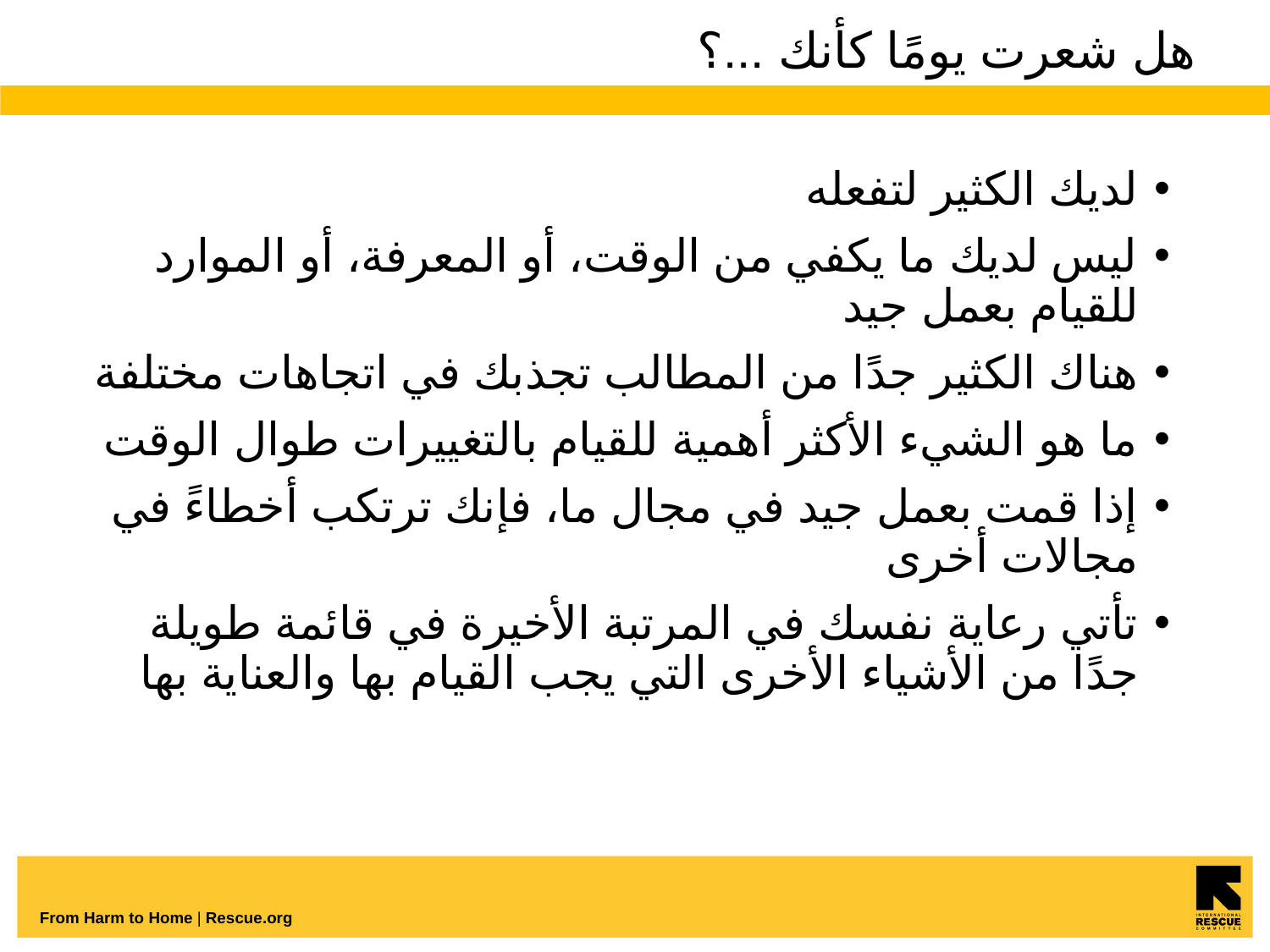

# هل شعرت يومًا كأنك ...؟
لديك الكثير لتفعله
ليس لديك ما يكفي من الوقت، أو المعرفة، أو الموارد للقيام بعمل جيد
هناك الكثير جدًا من المطالب تجذبك في اتجاهات مختلفة
ما هو الشيء الأكثر أهمية للقيام بالتغييرات طوال الوقت
إذا قمت بعمل جيد في مجال ما، فإنك ترتكب أخطاءً في مجالات أخرى
تأتي رعاية نفسك في المرتبة الأخيرة في قائمة طويلة جدًا من الأشياء الأخرى التي يجب القيام بها والعناية بها